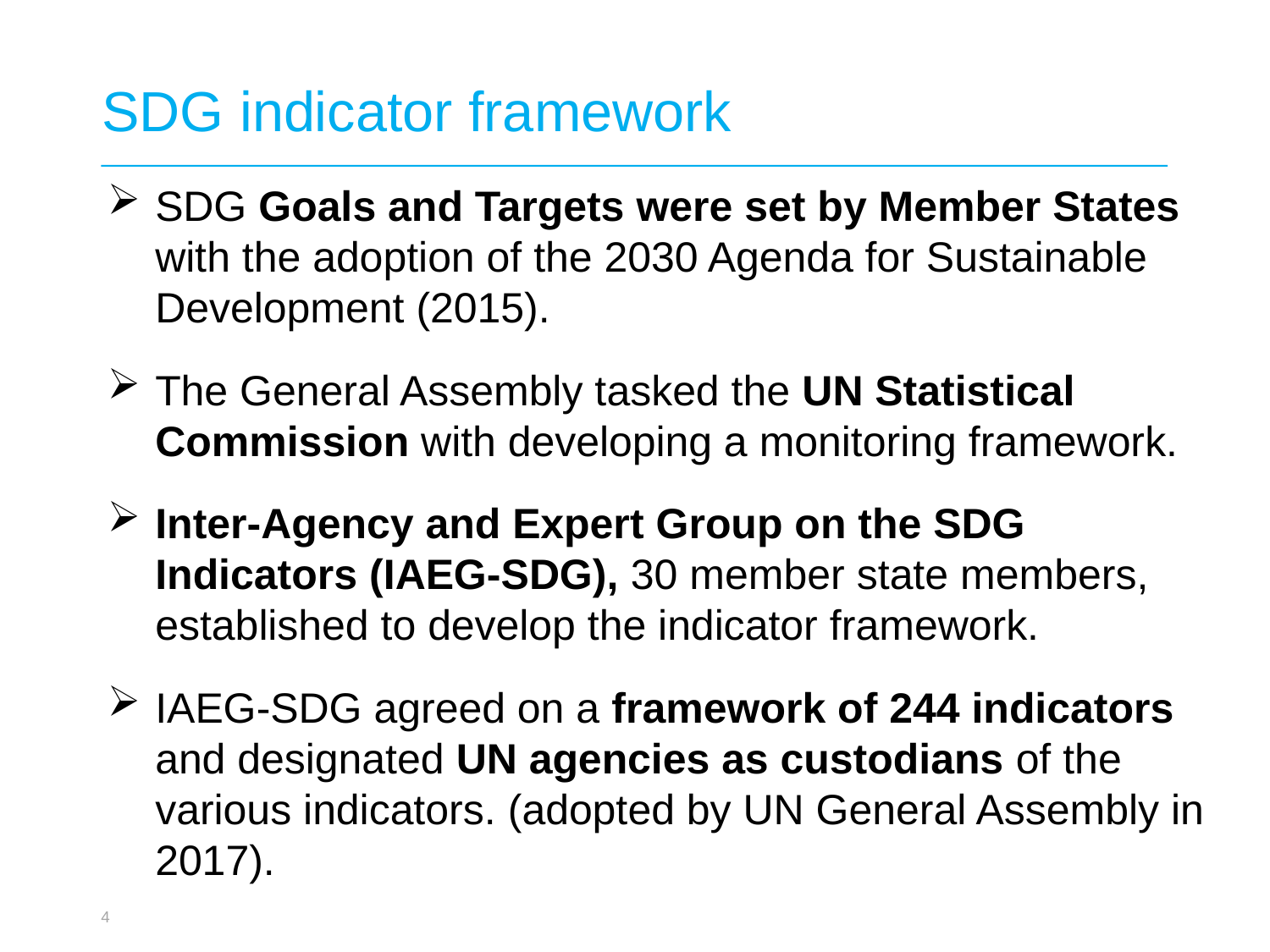

SDG indicator framework

SDG Goals and Targets were set by Member States with the adoption of the 2030 Agenda for Sustainable Development (2015).
The General Assembly tasked the UN Statistical Commission with developing a monitoring framework.
Inter-Agency and Expert Group on the SDG Indicators (IAEG-SDG), 30 member state members, established to develop the indicator framework.
IAEG-SDG agreed on a framework of 244 indicators and designated UN agencies as custodians of the various indicators. (adopted by UN General Assembly in 2017).

© NABU/Holger Schulz
4